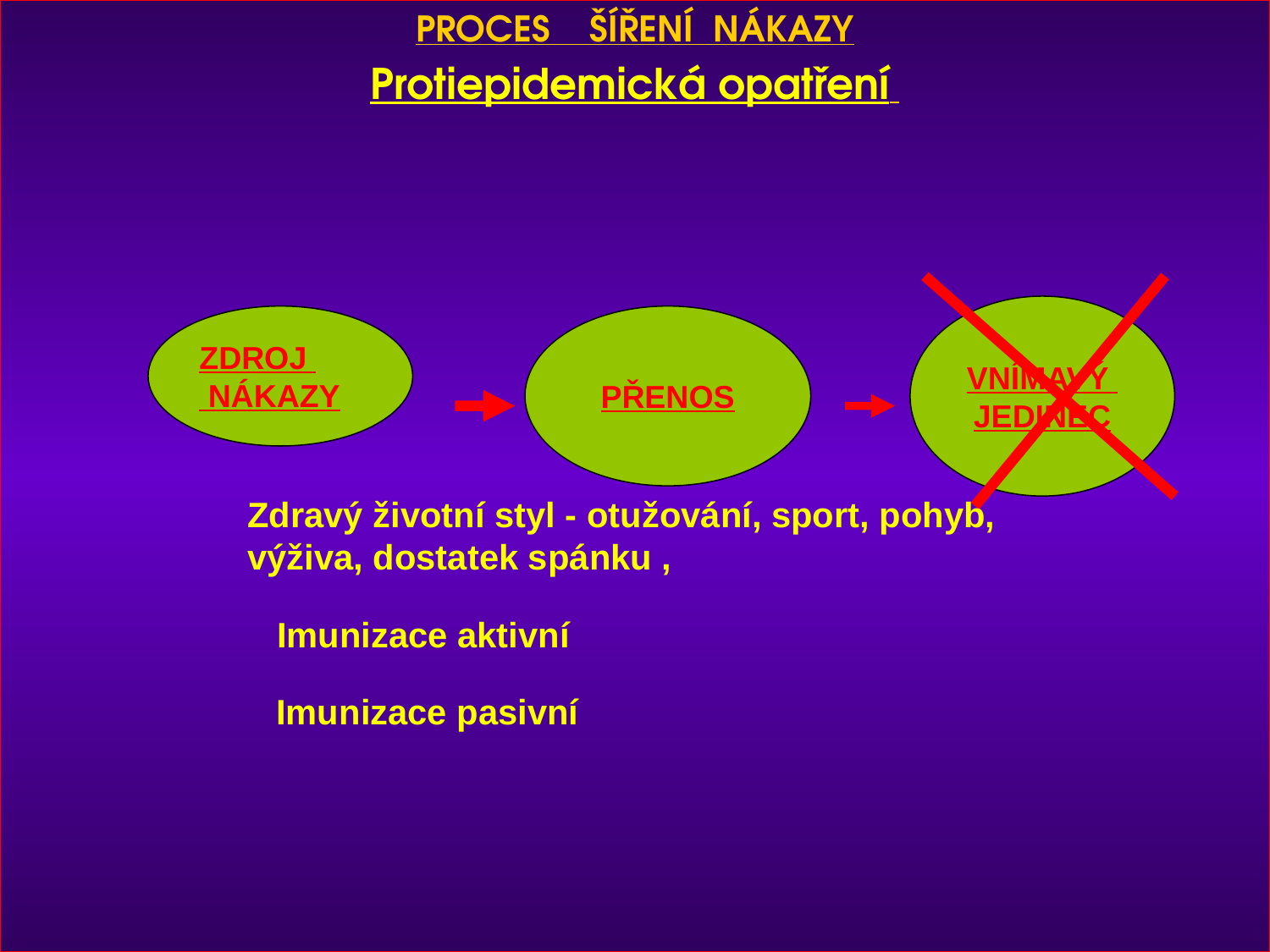

PROCES    ŠÍŘENÍ  NÁKAZY
Protiepidemická opatření

VNÍMAVÝ
JEDINEC
ZDROJ
 NÁKAZY
PŘENOS

Zdravý životní styl - otužování, sport, pohyb, výživa, dostatek spánku ,
 Imunizace aktivní
    Imunizace pasivní